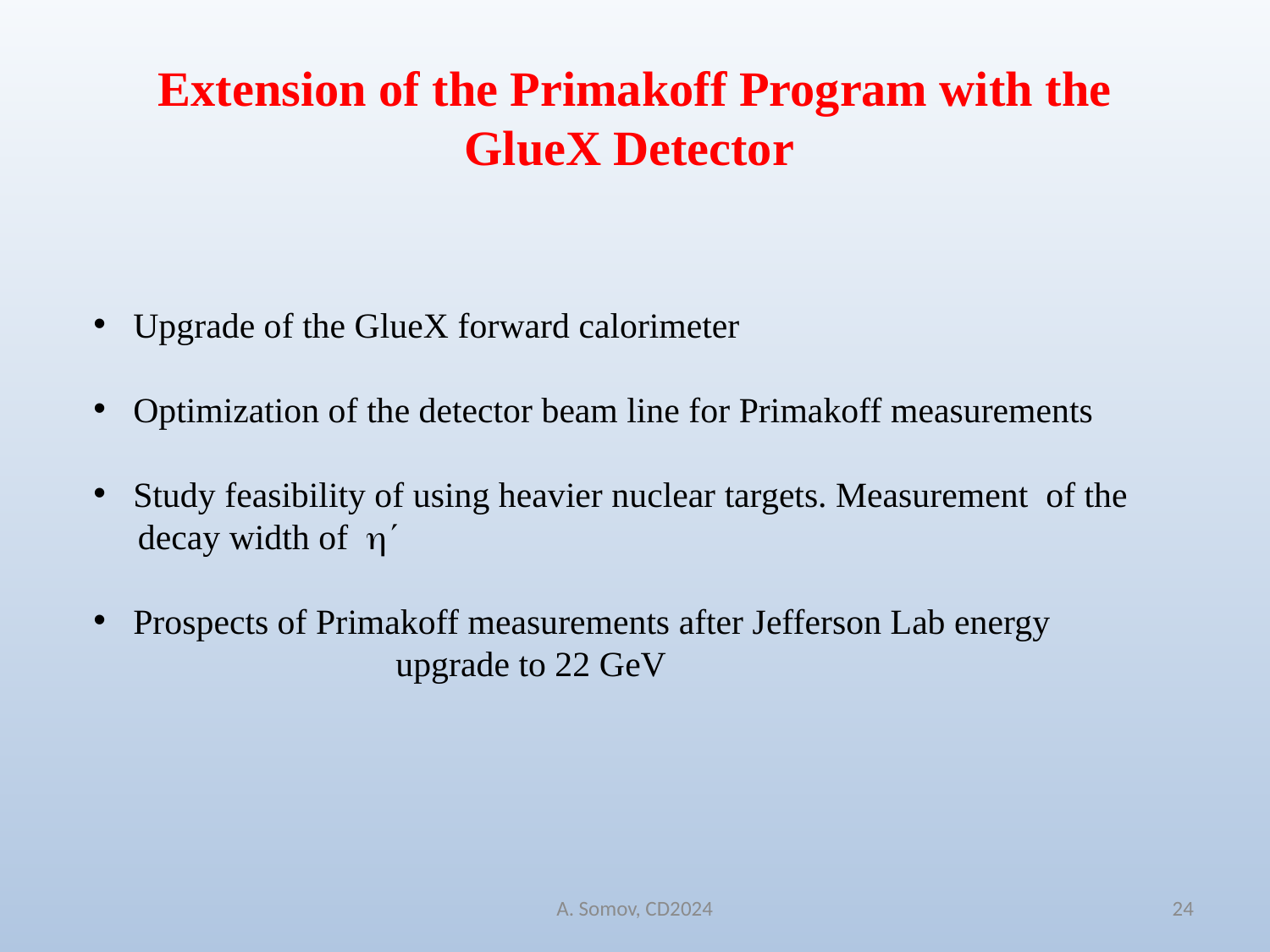

# Extension of the Primakoff Program with the GlueX Detector
Upgrade of the GlueX forward calorimeter

Optimization of the detector beam line for Primakoff measurements

Study feasibility of using heavier nuclear targets. Measurement  of the
     decay width of  η′

Prospects of Primakoff measurements after Jefferson Lab energy
                                  upgrade to 22 GeV

A. Somov, CD2024
24